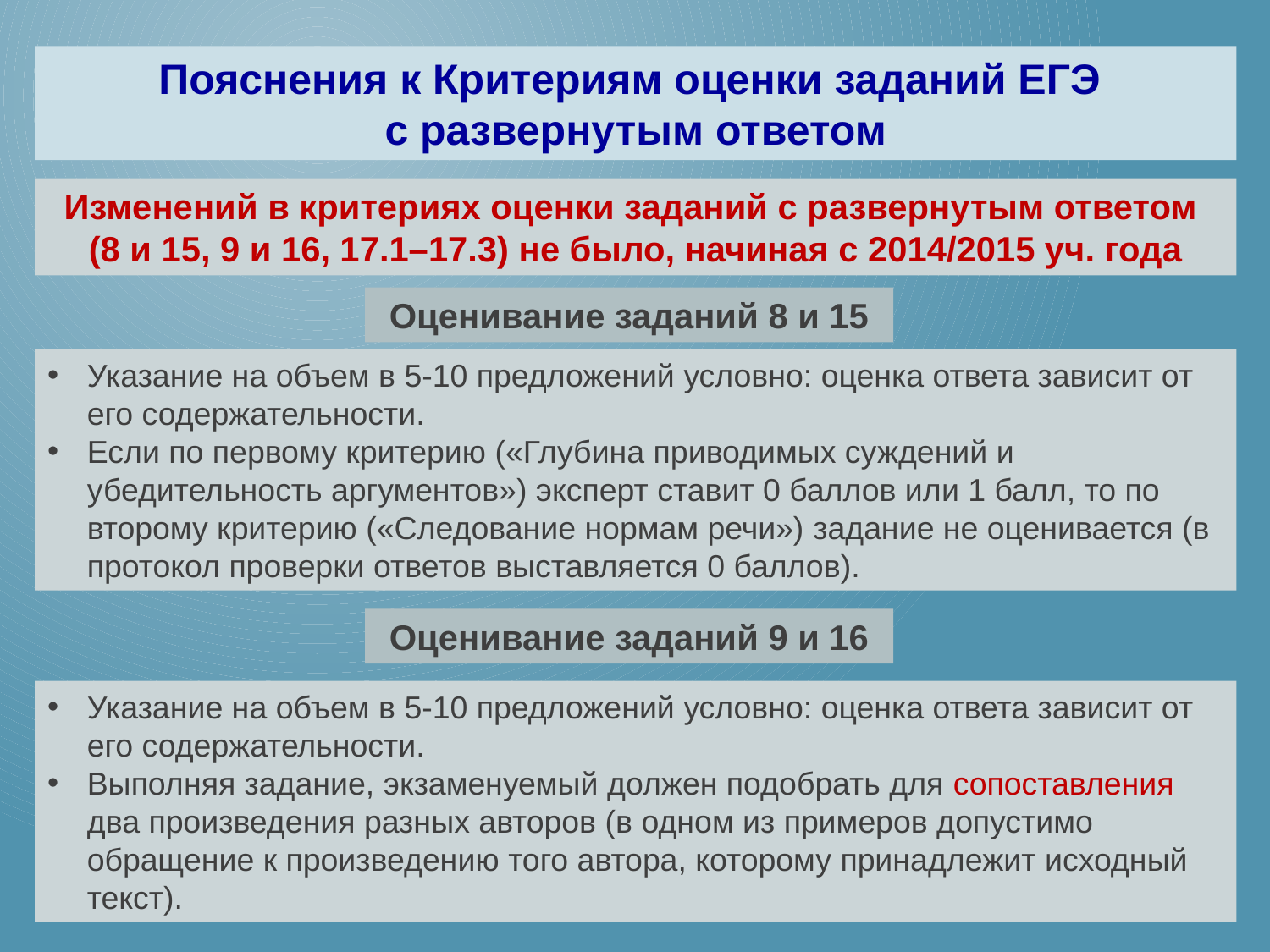

Пояснения к Критериям оценки заданий ЕГЭ
с развернутым ответом
Изменений в критериях оценки заданий с развернутым ответом
(8 и 15, 9 и 16, 17.1–17.3) не было, начиная с 2014/2015 уч. года
Оценивание заданий 8 и 15
Указание на объем в 5-10 предложений условно: оценка ответа зависит от его содержательности.
Если по первому критерию («Глубина приводимых суждений и убедительность аргументов») эксперт ставит 0 баллов или 1 балл, то по второму критерию («Следование нормам речи») задание не оценивается (в протокол проверки ответов выставляется 0 баллов).
Оценивание заданий 9 и 16
Указание на объем в 5-10 предложений условно: оценка ответа зависит от его содержательности.
Выполняя задание, экзаменуемый должен подобрать для сопоставления два произведения разных авторов (в одном из примеров допустимо обращение к произведению того автора, которому принадлежит исходный текст).